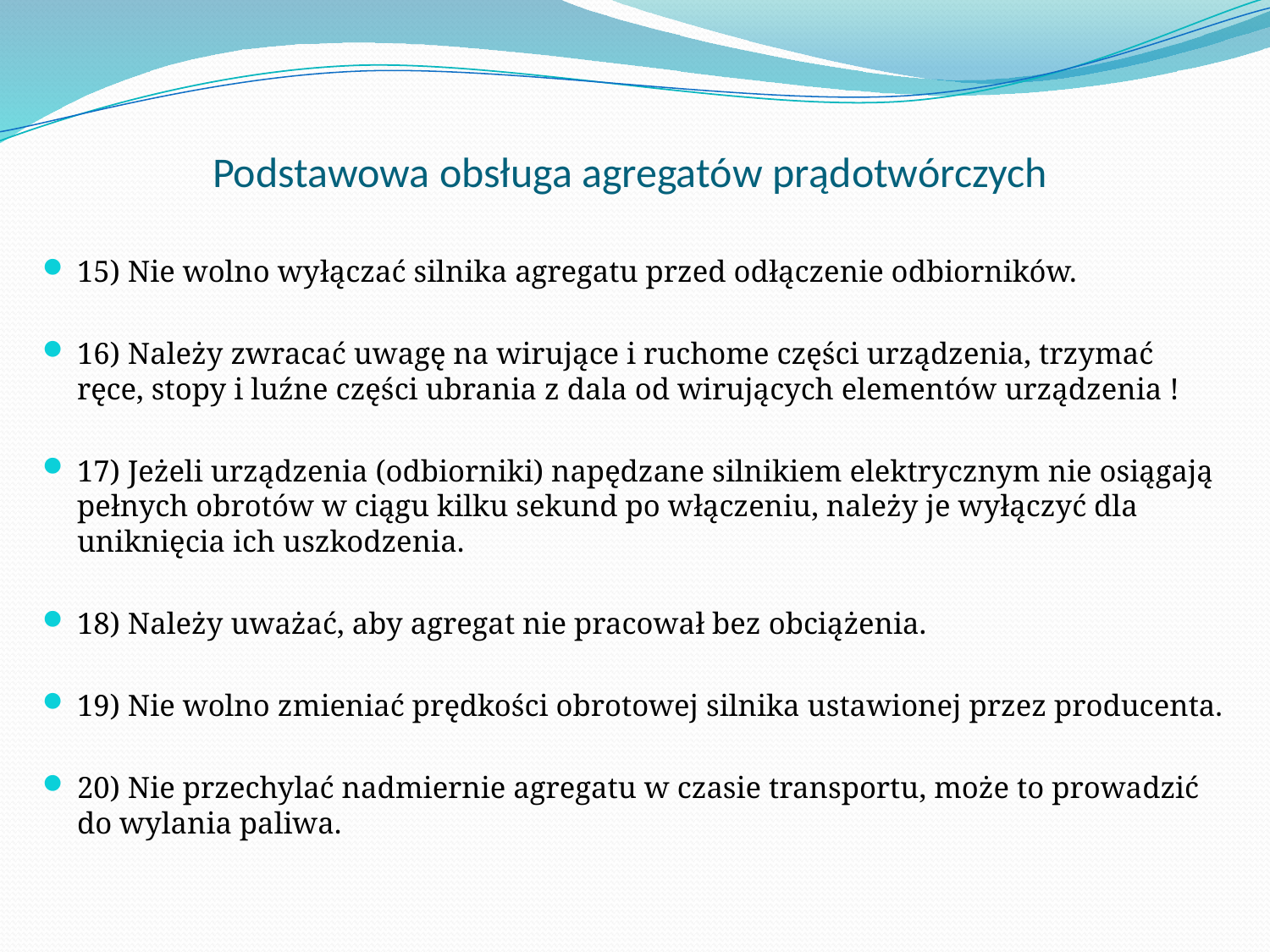

# Podstawowa obsługa agregatów prądotwórczych
15) Nie wolno wyłączać silnika agregatu przed odłączenie odbiorników.

16) Należy zwracać uwagę na wirujące i ruchome części urządzenia, trzymać ręce, stopy i luźne części ubrania z dala od wirujących elementów urządzenia !

17) Jeżeli urządzenia (odbiorniki) napędzane silnikiem elektrycznym nie osiągają pełnych obrotów w ciągu kilku sekund po włączeniu, należy je wyłączyć dla uniknięcia ich uszkodzenia.

18) Należy uważać, aby agregat nie pracował bez obciążenia.

19) Nie wolno zmieniać prędkości obrotowej silnika ustawionej przez producenta.

20) Nie przechylać nadmiernie agregatu w czasie transportu, może to prowadzić do wylania paliwa.